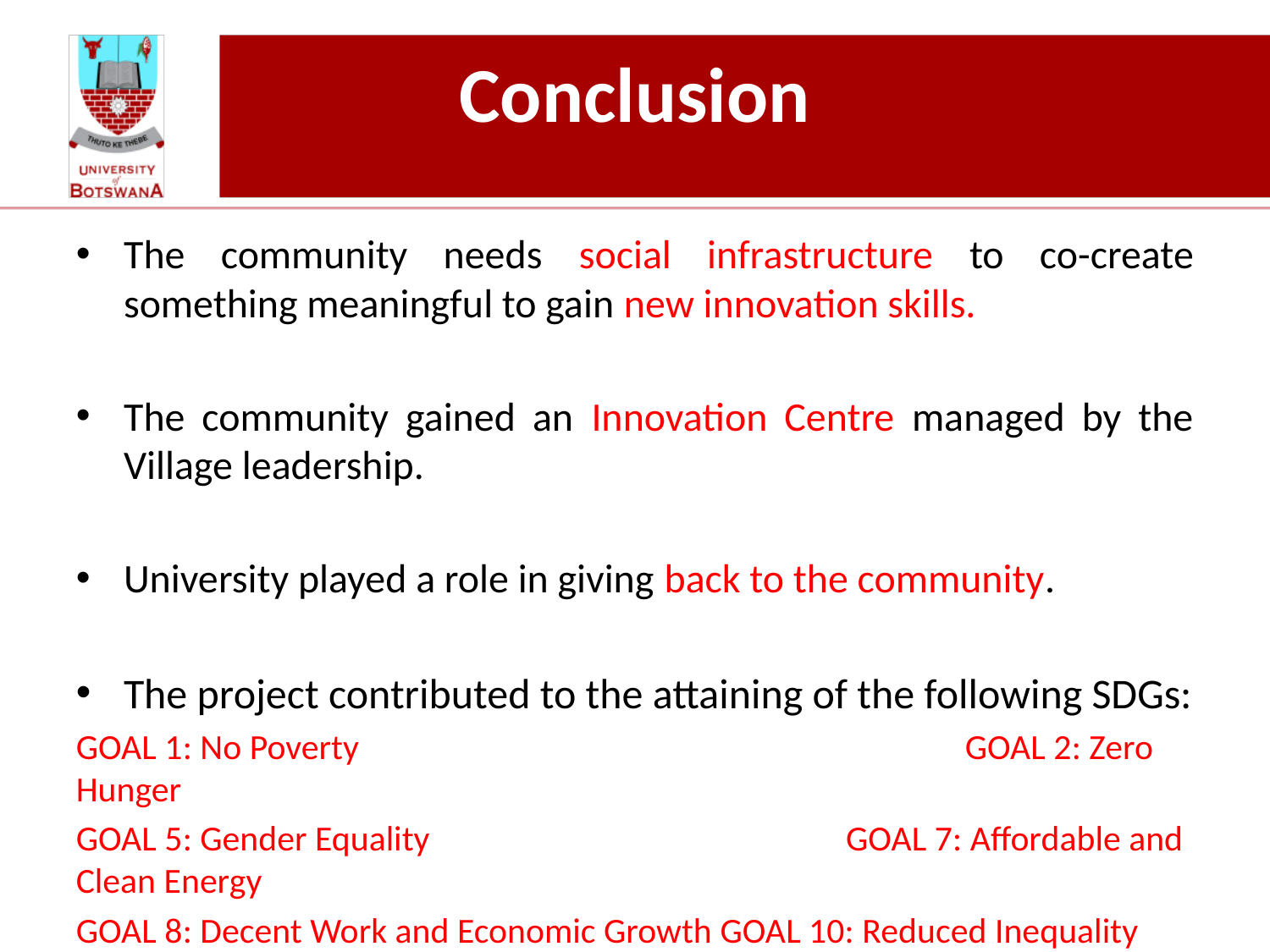

# Conclusion
The community needs social infrastructure to co-create something meaningful to gain new innovation skills.

The community gained an Innovation Centre managed by the Village leadership.

University played a role in giving back to the community.

The project contributed to the attaining of the following SDGs:
GOAL 1: No Poverty  					GOAL 2: Zero Hunger
GOAL 5: Gender Equality      			 GOAL 7: Affordable and Clean Energy
GOAL 8: Decent Work and Economic Growth GOAL 10: Reduced Inequality